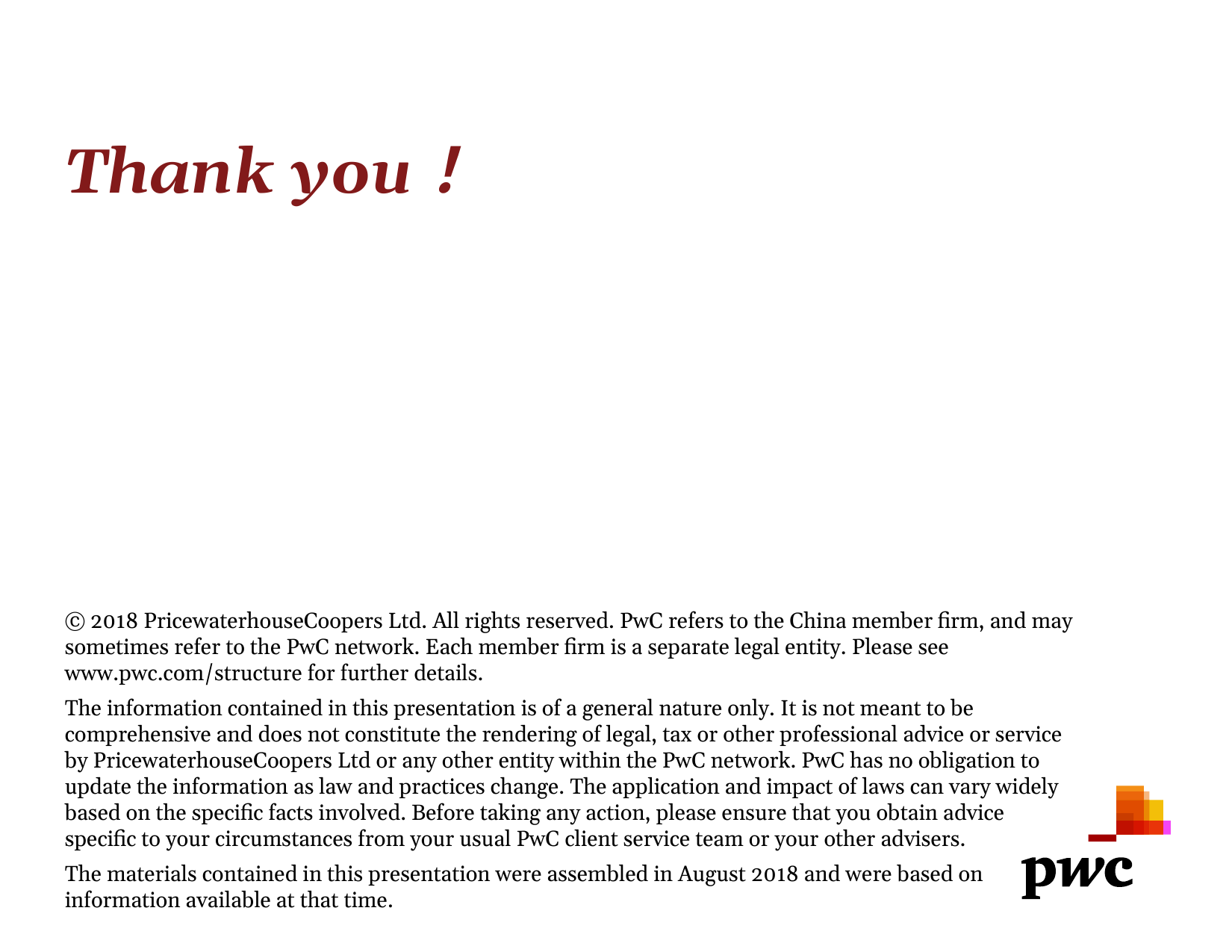

Thank you！

© 2018 PricewaterhouseCoopers Ltd. All rights reserved. PwC refers to the China member firm, and may sometimes refer to the PwC network. Each member firm is a separate legal entity. Please see www.pwc.com/structure for further details.
The information contained in this presentation is of a general nature only. It is not meant to be comprehensive and does not constitute the rendering of legal, tax or other professional advice or service by PricewaterhouseCoopers Ltd or any other entity within the PwC network. PwC has no obligation to update the information as law and practices change. The application and impact of laws can vary widely based on the specific facts involved. Before taking any action, please ensure that you obtain advice specific to your circumstances from your usual PwC client service team or your other advisers.
The materials contained in this presentation were assembled in August 2018 and were based on information available at that time.